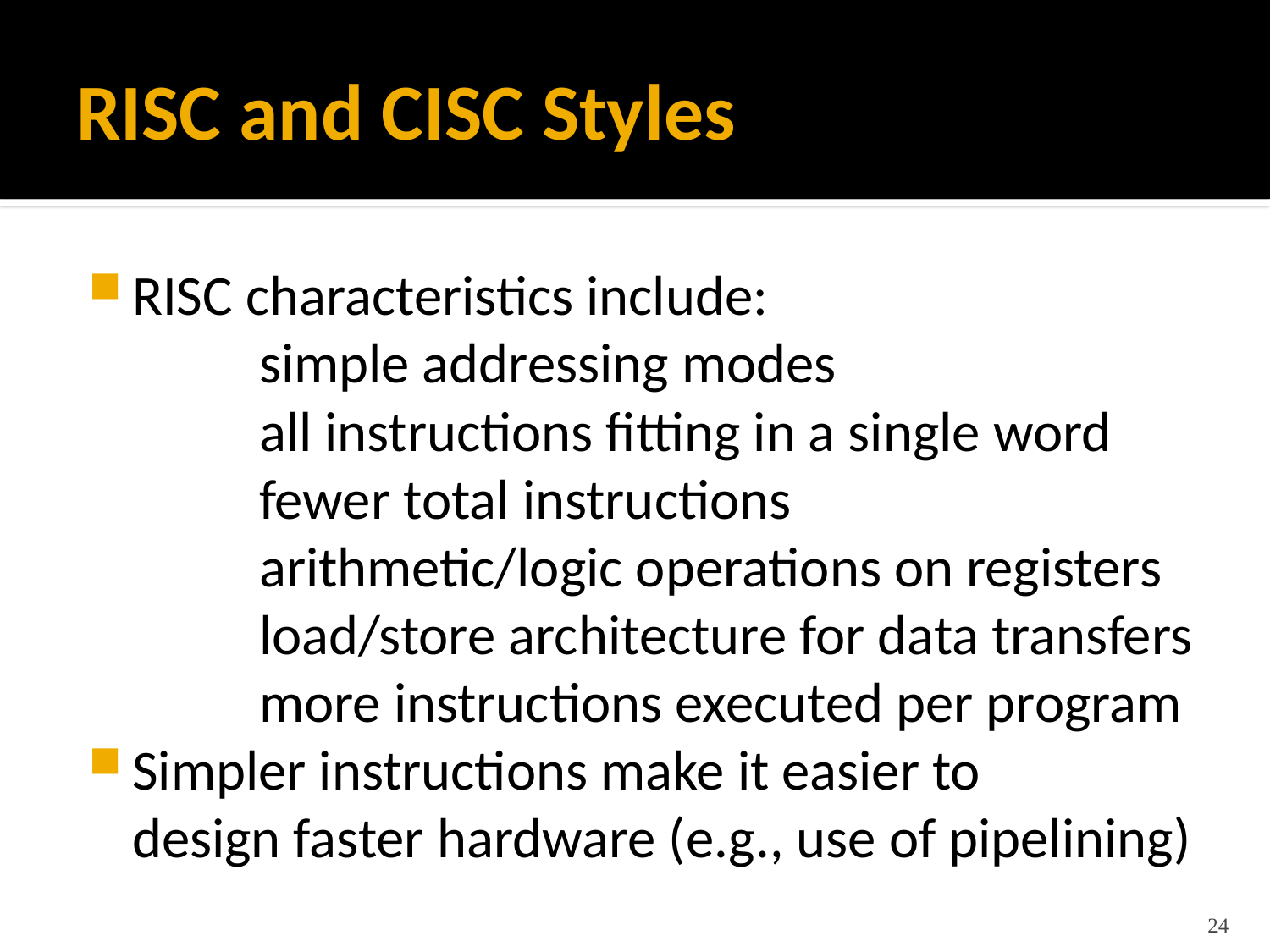

# RISC and CISC Styles
RISC characteristics include:
	simple addressing modes
	all instructions fitting in a single word
	fewer total instructions
	arithmetic/logic operations on registers
	load/store architecture for data transfers
	more instructions executed per program
Simpler instructions make it easier to
design faster hardware (e.g., use of pipelining)
24